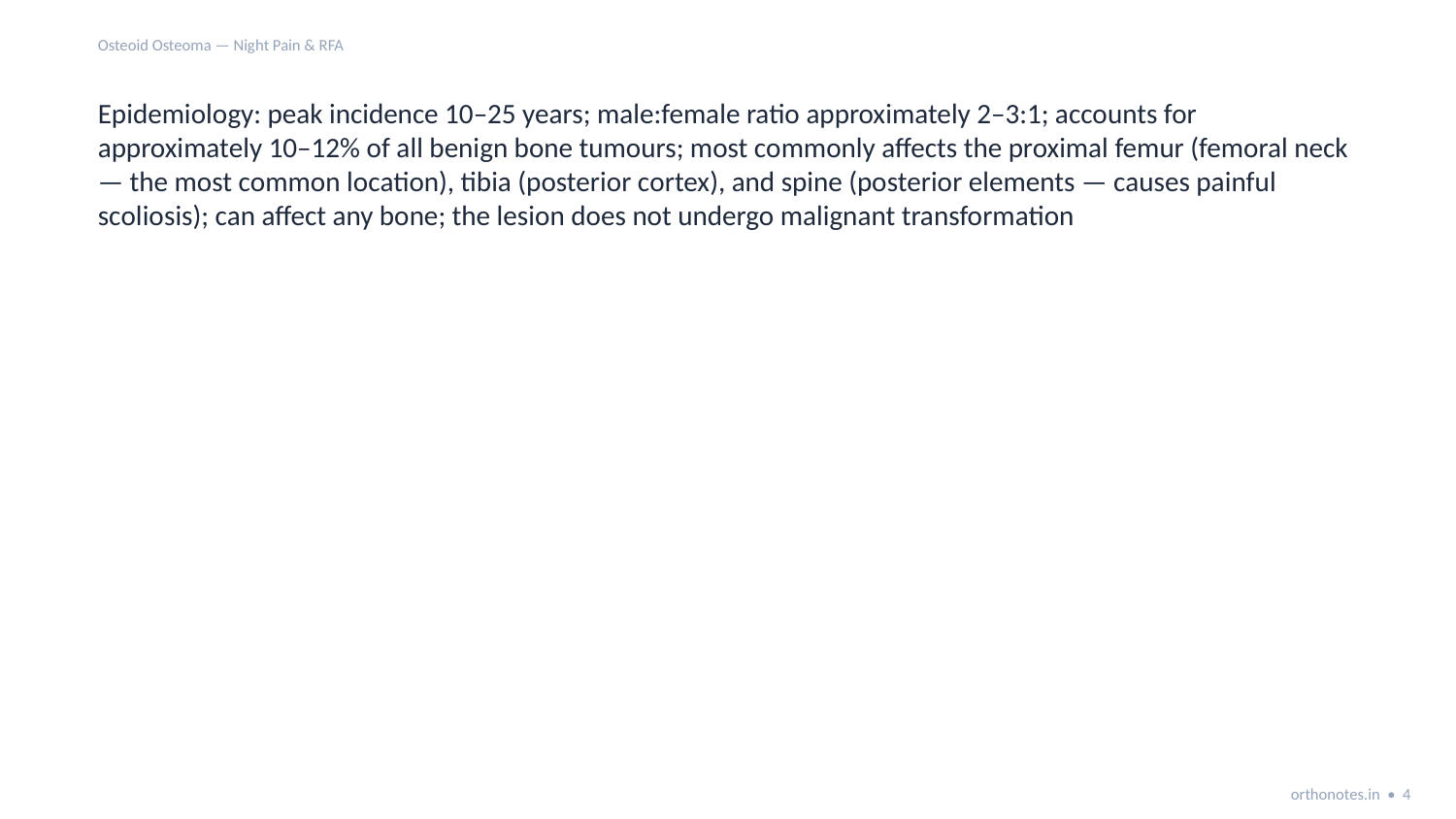

Osteoid Osteoma — Night Pain & RFA
Epidemiology: peak incidence 10–25 years; male:female ratio approximately 2–3:1; accounts for approximately 10–12% of all benign bone tumours; most commonly affects the proximal femur (femoral neck — the most common location), tibia (posterior cortex), and spine (posterior elements — causes painful scoliosis); can affect any bone; the lesion does not undergo malignant transformation
orthonotes.in  •  4